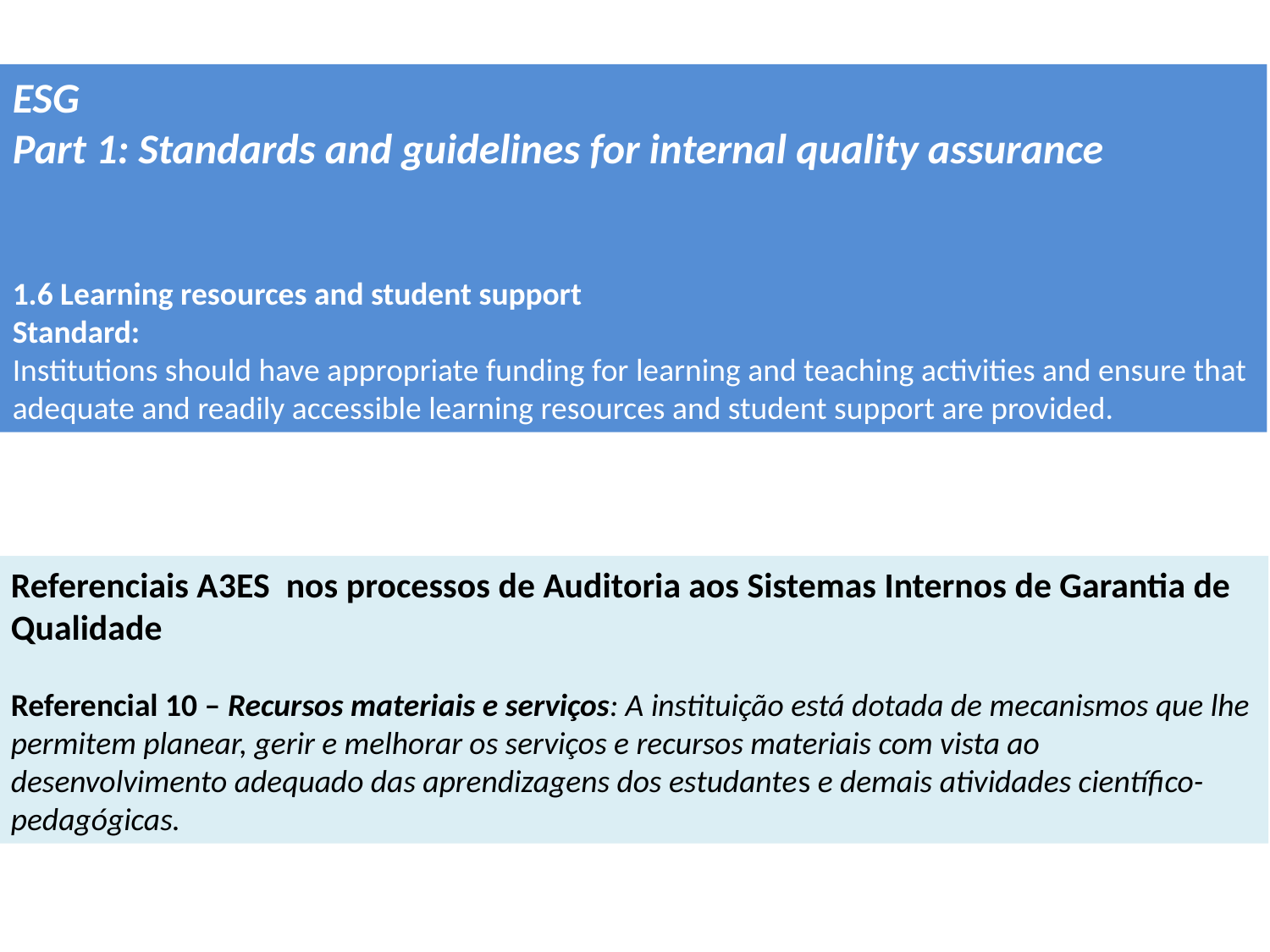

ESG
Part 1: Standards and guidelines for internal quality assurance

1.6 Learning resources and student support
Standard:
Institutions should have appropriate funding for learning and teaching activities and ensure that adequate and readily accessible learning resources and student support are provided.
Referenciais A3ES  nos processos de Auditoria aos Sistemas Internos de Garantia de Qualidade

Referencial 10 – Recursos materiais e serviços: A instituição está dotada de mecanismos que lhe permitem planear, gerir e melhorar os serviços e recursos materiais com vista ao desenvolvimento adequado das aprendizagens dos estudantes e demais atividades científico-pedagógicas.